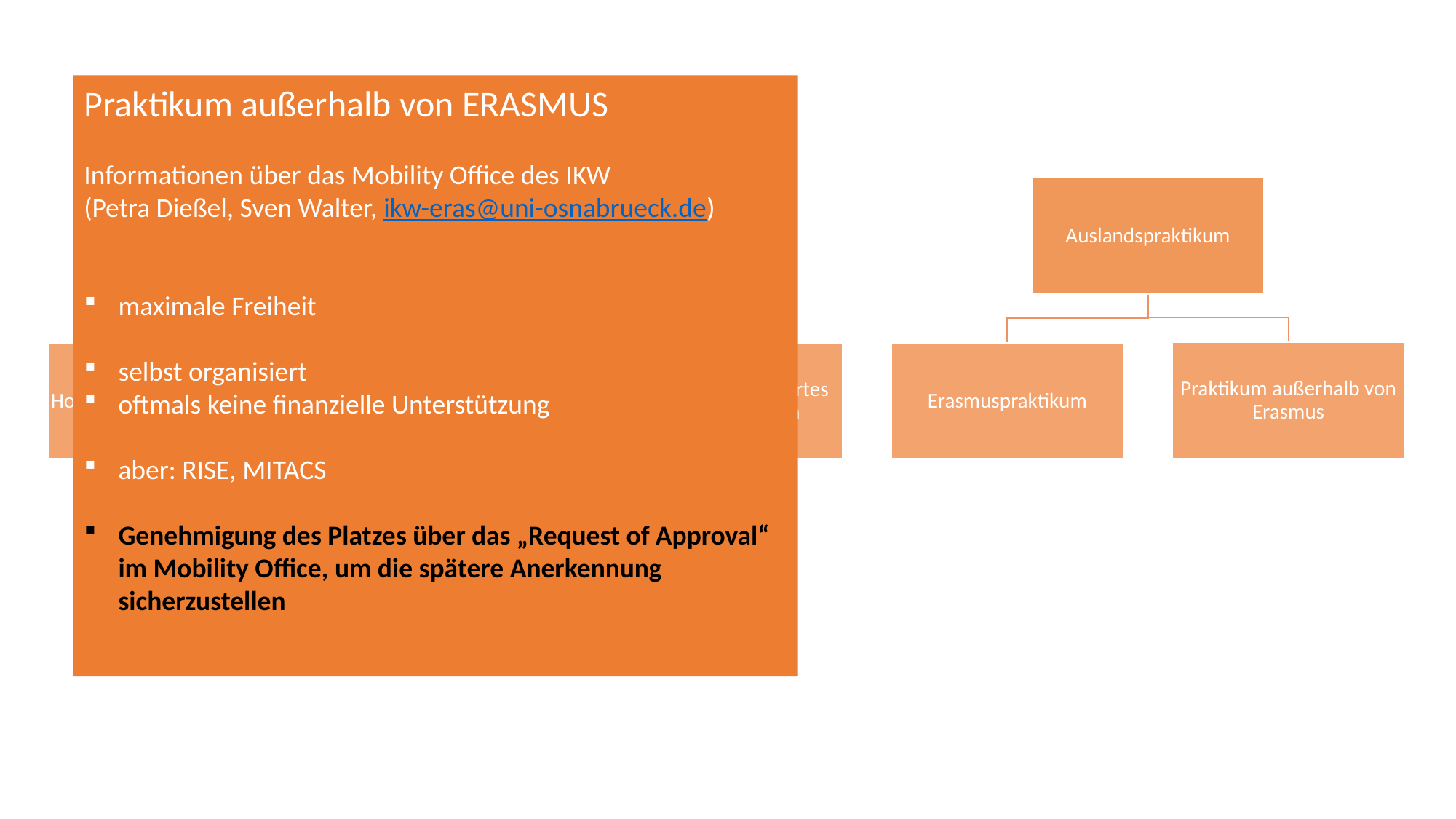

Auslandsstudium
Hochschulpartnerschaften
Partnerschaften des IKW
Erasmuspartnerschaften
individuell organisiertes Auslandsstudium
Auslandspraktikum
Erasmuspraktikum
Praktikum außerhalb von Erasmus
Praktikum außerhalb von ERASMUS

Informationen über das Mobility Office des IKW
(Petra Dießel, Sven Walter, ikw-eras@uni-osnabrueck.de)

maximale Freiheit

selbst organisiert
oftmals keine finanzielle Unterstützung

aber: RISE, MITACS

Genehmigung des Platzes über das „Request of Approval“ im Mobility Office, um die spätere Anerkennung sicherzustellen